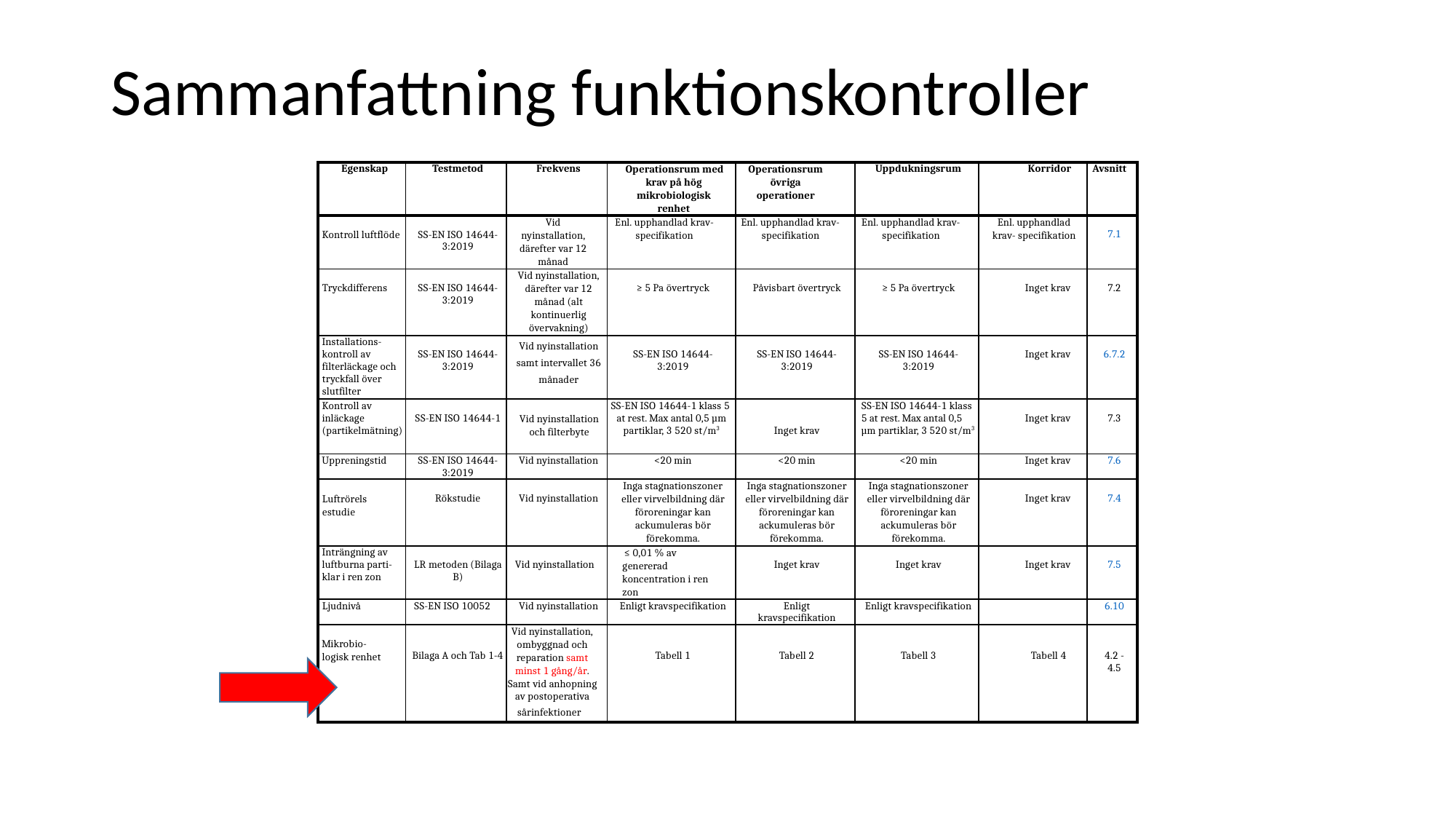

# Sammanfattning funktionskontroller

| Egenskap | Testmetod | Frekvens | Operationsrum med krav på hög mikrobiologisk renhet | Operationsrum övriga operationer | Uppdukningsrum | Korridor | Avsnitt |
| --- | --- | --- | --- | --- | --- | --- | --- |
| Kontroll luftflöde | SS-EN ISO 14644-3:2019 | Vid nyinstallation, därefter var 12 månad | Enl. upphandlad krav- specifikation | Enl. upphandlad krav- specifikation | Enl. upphandlad krav- specifikation | Enl. upphandlad krav- specifikation | 7.1 |
| Tryckdifferens | SS-EN ISO 14644-3:2019 | Vid nyinstallation, därefter var 12 månad (alt kontinuerlig övervakning) | ≥ 5 Pa övertryck | Påvisbart övertryck | ≥ 5 Pa övertryck | Inget krav | 7.2 |
| Installations- kontroll av filterläckage och tryckfall över slutfilter | SS-EN ISO 14644-3:2019 | Vid nyinstallation samt intervallet 36 månader | SS-EN ISO 14644-3:2019 | SS-EN ISO 14644-3:2019 | SS-EN ISO 14644-3:2019 | Inget krav | 6.7.2 |
| Kontroll av inläckage (partikelmätning) | SS-EN ISO 14644-1 | Vid nyinstallation och filterbyte | SS-EN ISO 14644-1 klass 5 at rest. Max antal 0,5 µm partiklar, 3 520 st/m3 | Inget krav | SS-EN ISO 14644-1 klass 5 at rest. Max antal 0,5 µm partiklar, 3 520 st/m3 | Inget krav | 7.3 |
| Uppreningstid | SS-EN ISO 14644-3:2019 | Vid nyinstallation | <20 min | <20 min | <20 min | Inget krav | 7.6 |
| Luftrörelsestudie | Rökstudie | Vid nyinstallation | Inga stagnationszoner eller virvelbildning där föroreningar kan ackumuleras bör förekomma. | Inga stagnationszoner eller virvelbildning där föroreningar kan ackumuleras bör förekomma. | Inga stagnationszoner eller virvelbildning där föroreningar kan ackumuleras bör förekomma. | Inget krav | 7.4 |
| Inträngning av luftburna parti- klar i ren zon | LR metoden (Bilaga B) | Vid nyinstallation | ≤ 0,01 % av genererad koncentration i ren zon | Inget krav | Inget krav | Inget krav | 7.5 |
| Ljudnivå | SS-EN ISO 10052 | Vid nyinstallation | Enligt kravspecifikation | Enligt kravspecifikation | Enligt kravspecifikation |  | 6.10 |
| Mikrobio-logisk renhet | Bilaga A och Tab 1-4 | Vid nyinstallation, ombyggnad och reparation samt minst 1 gång/år. Samt vid anhopning av postoperativa sårinfektioner | Tabell 1 | Tabell 2 | Tabell 3 | Tabell 4 | 4.2 - 4.5 |